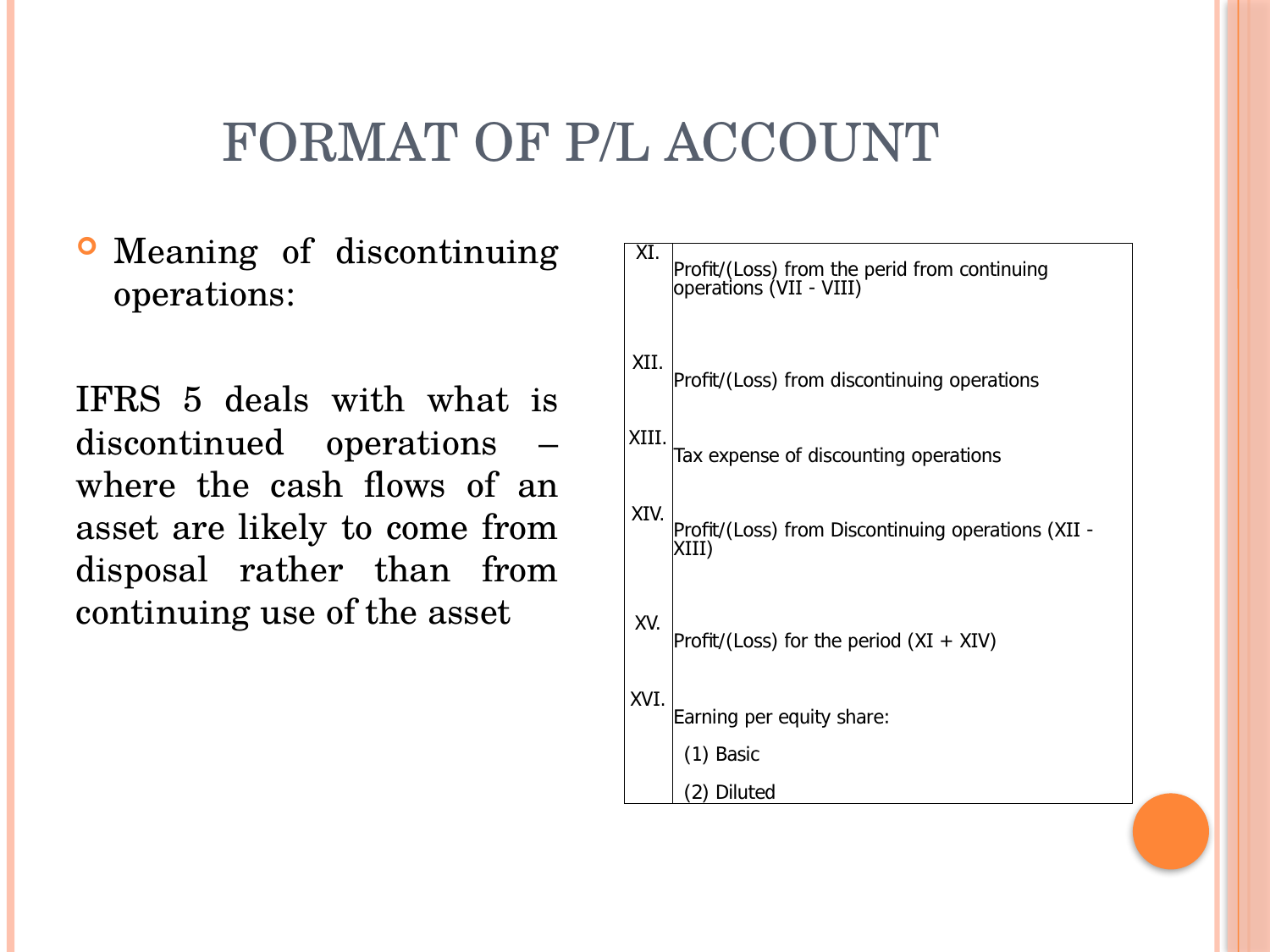

# FORMAT OF P/L ACCOUNT
Meaning of discontinuing operations:

IFRS 5 deals with what is discontinued operations –where the cash flows of an asset are likely to come from disposal rather than from continuing use of the asset

| XI. | Profit/(Loss) from the perid from continuing operations (VII - VIII) |
| --- | --- |
|  |  |
| XII. | Profit/(Loss) from discontinuing operations |
|  |  |
| XIII. | Tax expense of discounting operations |
|  |  |
| XIV. | Profit/(Loss) from Discontinuing operations (XII - XIII) |
|  |  |
| XV. | Profit/(Loss) for the period (XI + XIV) |
|  |  |
| XVI. | Earning per equity share: |
|  | (1) Basic |
|  | (2) Diluted |